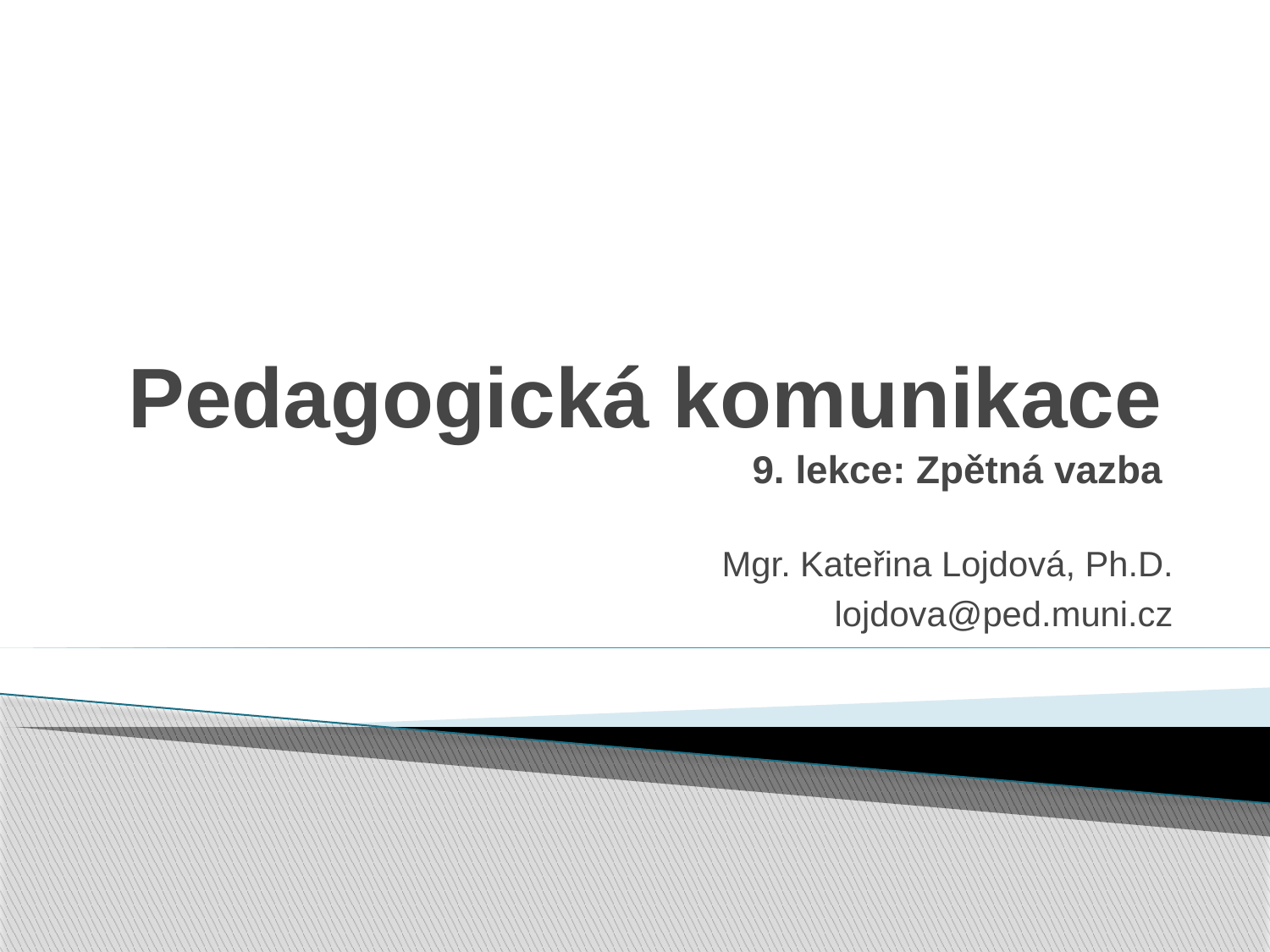

# Pedagogická komunikace 9. lekce: Zpětná vazba
Mgr. Kateřina Lojdová, Ph.D.
lojdova@ped.muni.cz